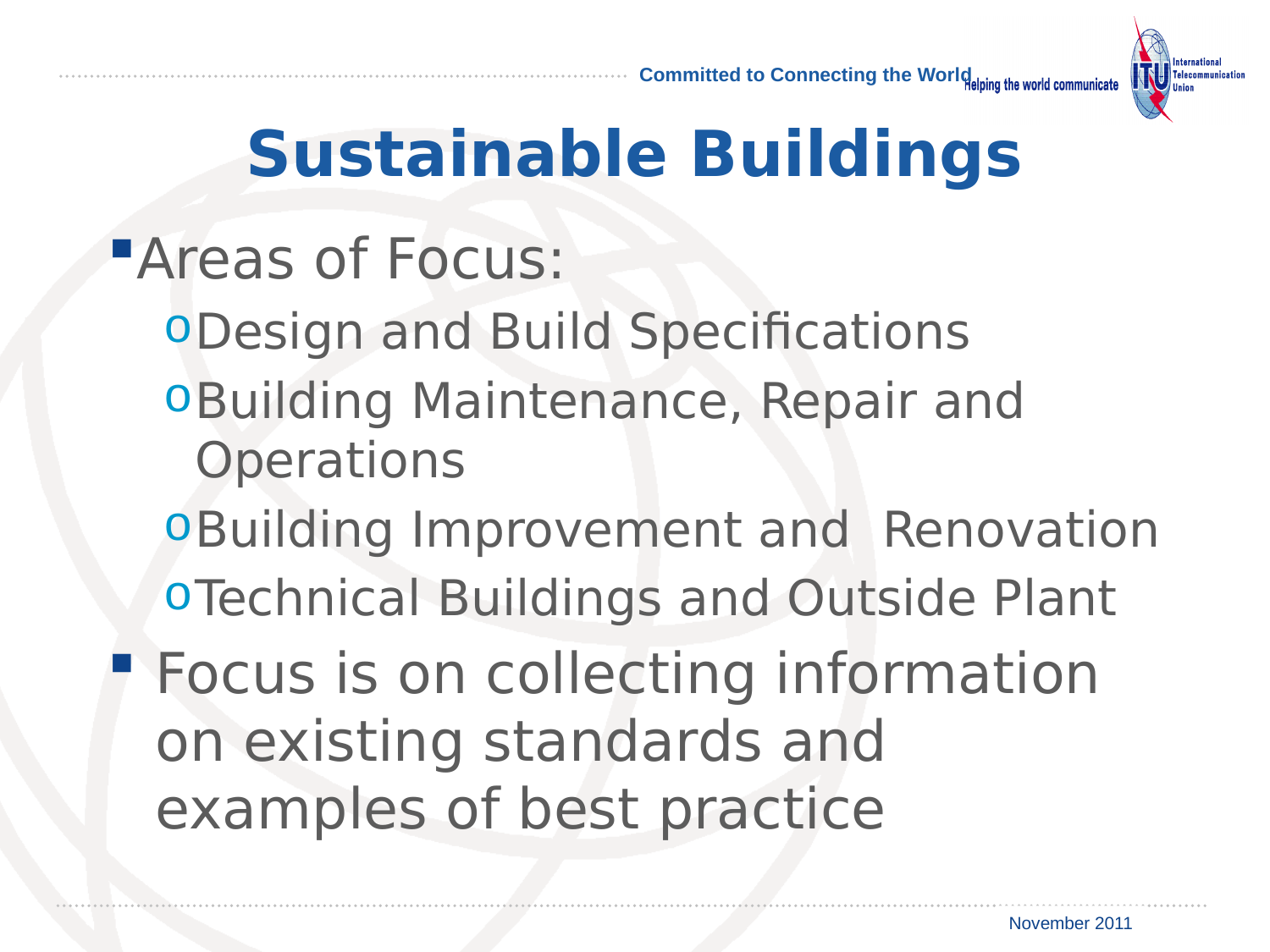

# Sustainable Buildings
Areas of Focus:
Design and Build Specifications
Building Maintenance, Repair and Operations
Building Improvement and  Renovation
Technical Buildings and Outside Plant
Focus is on collecting information on existing standards and examples of best practice